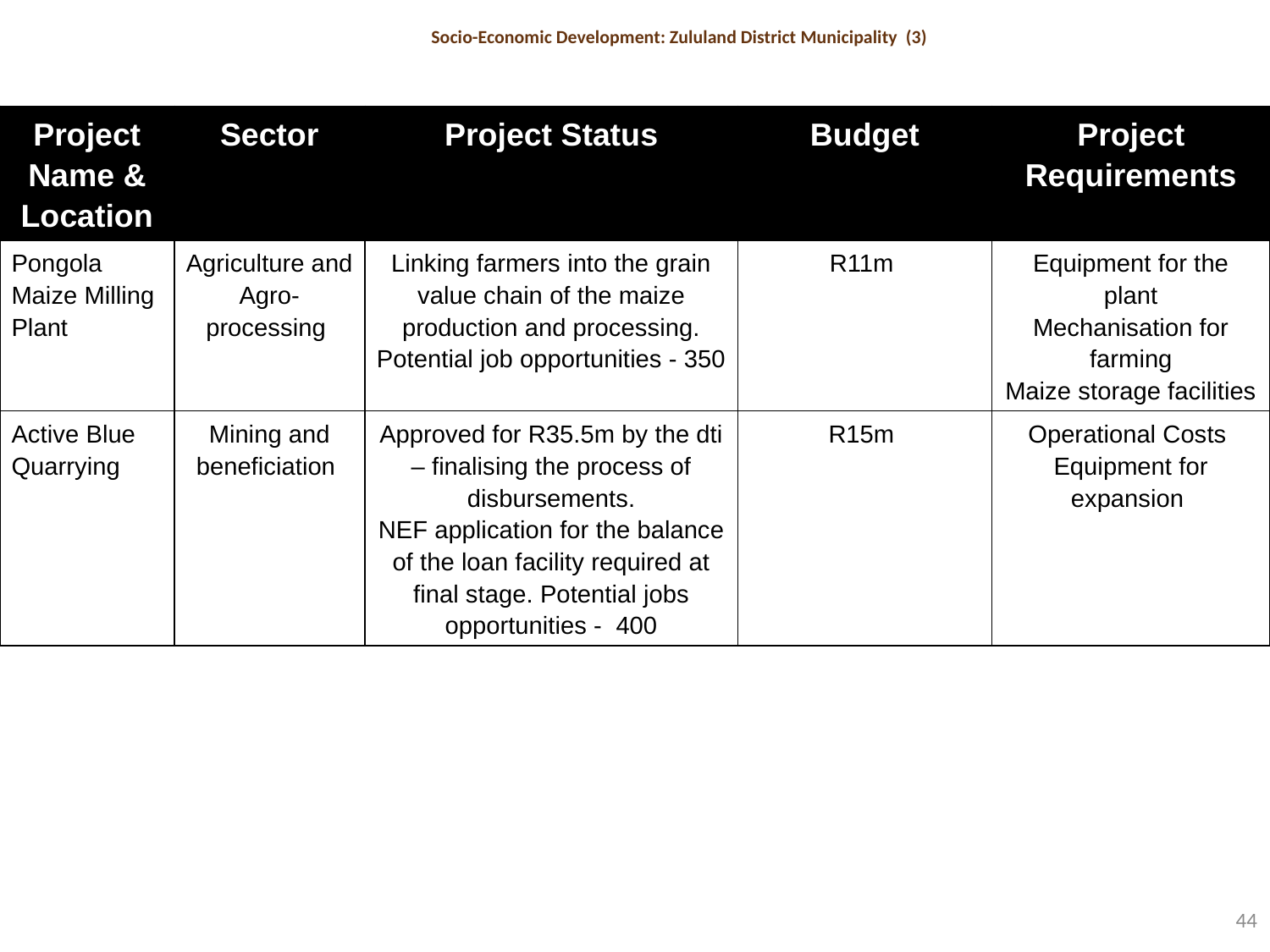

# Socio-Economic Development: Zululand District Municipality  (3)
| Project Name & Location | Sector | Project Status | Budget | Project Requirements |
| --- | --- | --- | --- | --- |
| Pongola Maize Milling Plant | Agriculture and Agro-processing | Linking farmers into the grain value chain of the maize production and processing. Potential job opportunities - 350 | R11m | Equipment for the plant Mechanisation for farming Maize storage facilities |
| Active Blue Quarrying | Mining and beneficiation | Approved for R35.5m by the dti – finalising the process of disbursements. NEF application for the balance of the loan facility required at final stage. Potential jobs opportunities - 400 | R15m | Operational Costs Equipment for expansion |
44